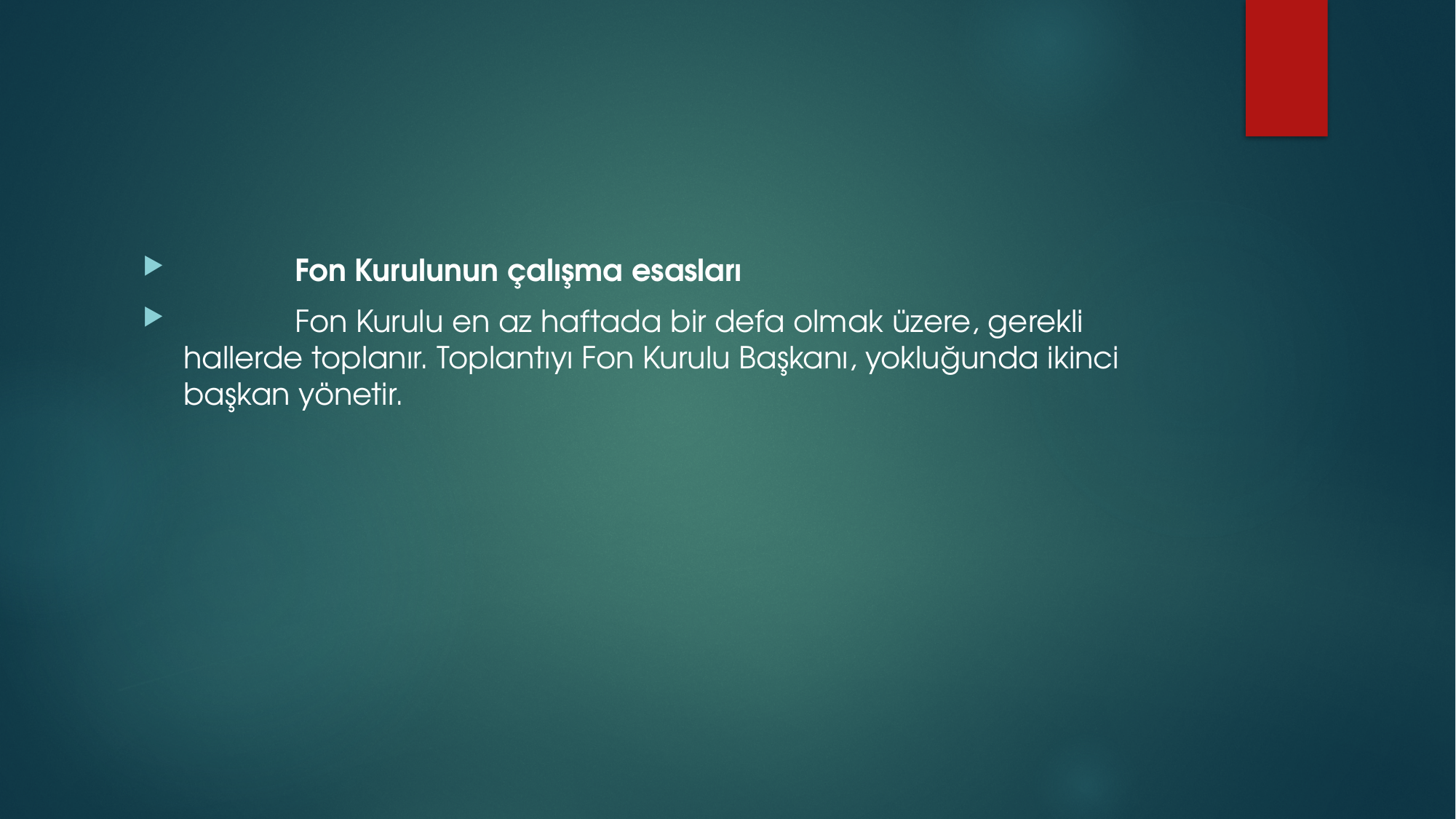

#
             Fon Kurulunun çalışma esasları
             Fon Kurulu en az haftada bir defa olmak üzere, gerekli hallerde toplanır. Toplantıyı Fon Kurulu Başkanı, yokluğunda ikinci başkan yönetir.